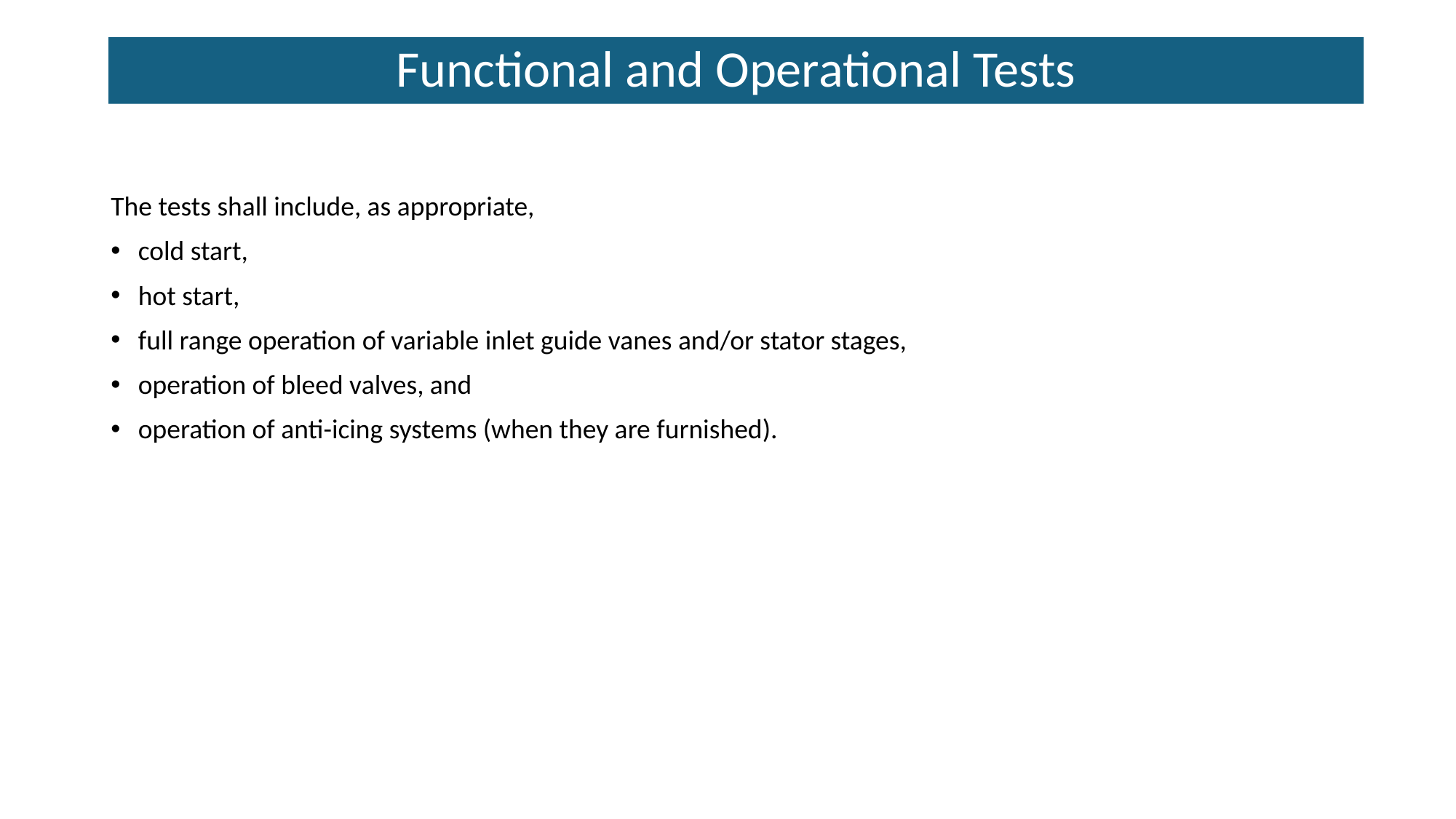

Functional and Operational Tests

The tests shall include, as appropriate,
cold start,
hot start,
full range operation of variable inlet guide vanes and/or stator stages,
operation of bleed valves, and
operation of anti-icing systems (when they are furnished).